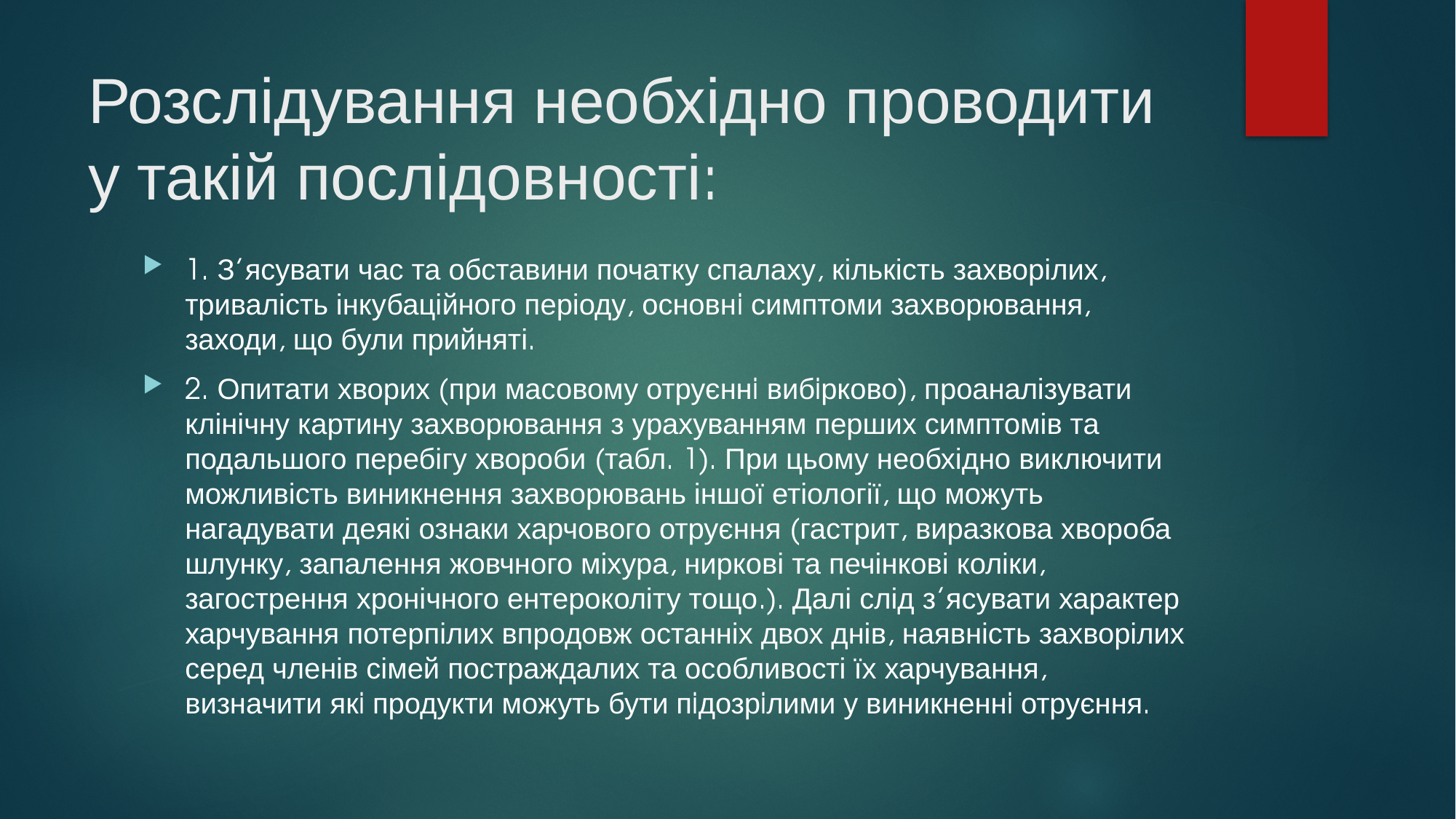

# Розслідування необхідно проводити у такій послідовності:
1. З’ясувати час та обставини початку спалаху, кількість захворілих, тривалість інкубаційного періоду, основнi симптоми захворювання, заходи, що були прийняті.
2. Опитати хворих (при масовому отруєннi вибiрково), проаналізувати клінічну картину захворювання з урахуванням перших симптомів та подальшого перебігу хвороби (табл. 1). При цьому необхідно виключити можливість виникнення захворювань іншої етіології, що можуть нагадувати деякі ознаки харчового отруєння (гастрит, виразкова хвороба шлунку, запалення жовчного міхура, ниркові та печінкові коліки, загострення хронічного ентероколіту тощо.). Далі слід з’ясувати характер харчування потерпілих впродовж останніх двох днів, наявність захворілих серед членів сімей постраждалих та особливості їх харчування, визначити якi продукти можуть бути пiдозрiлими у виникненнi отруєння.